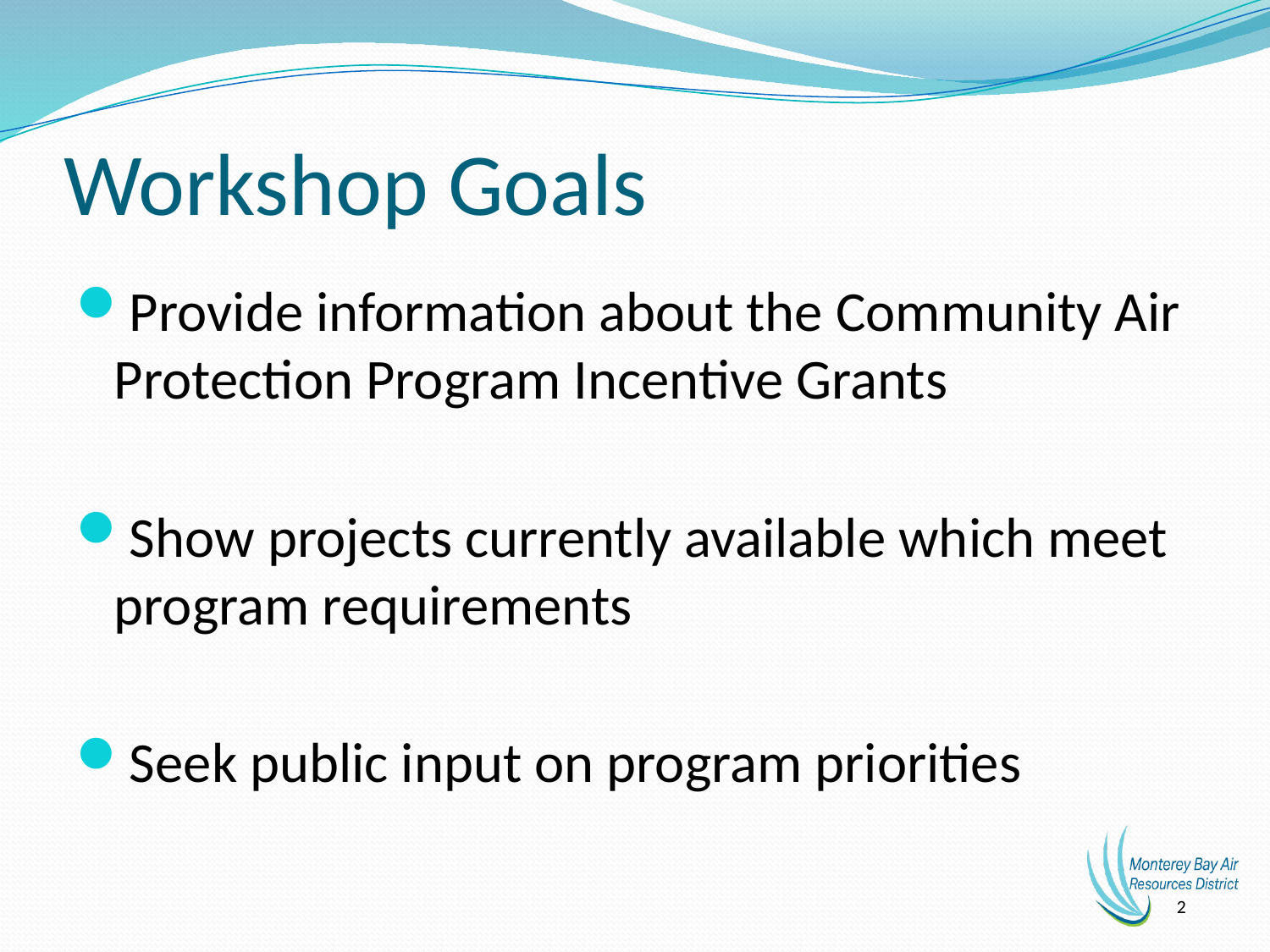

# Workshop Goals
Provide information about the Community Air Protection Program Incentive Grants

Show projects currently available which meet program requirements

Seek public input on program priorities
2